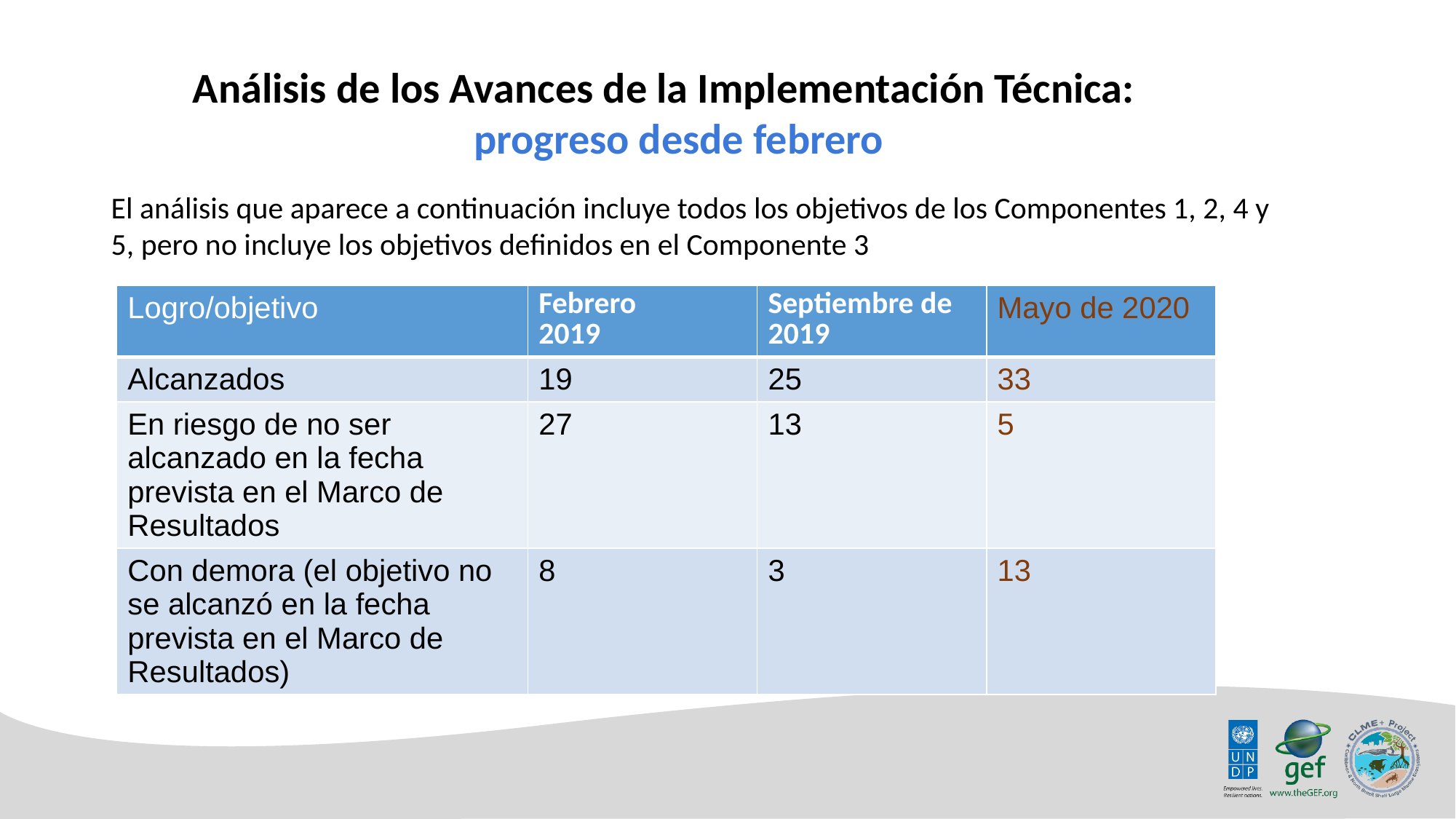

Análisis de los Avances de la Implementación Técnica:
progreso desde febrero
El análisis que aparece a continuación incluye todos los objetivos de los Componentes 1, 2, 4 y 5, pero no incluye los objetivos definidos en el Componente 3

| Logro/objetivo | Febrero 2019 | Septiembre de 2019 | Mayo de 2020 |
| --- | --- | --- | --- |
| Alcanzados | 19 | 25 | 33 |
| En riesgo de no ser alcanzado en la fecha prevista en el Marco de Resultados | 27 | 13 | 5 |
| Con demora (el objetivo no se alcanzó en la fecha prevista en el Marco de Resultados) | 8 | 3 | 13 |